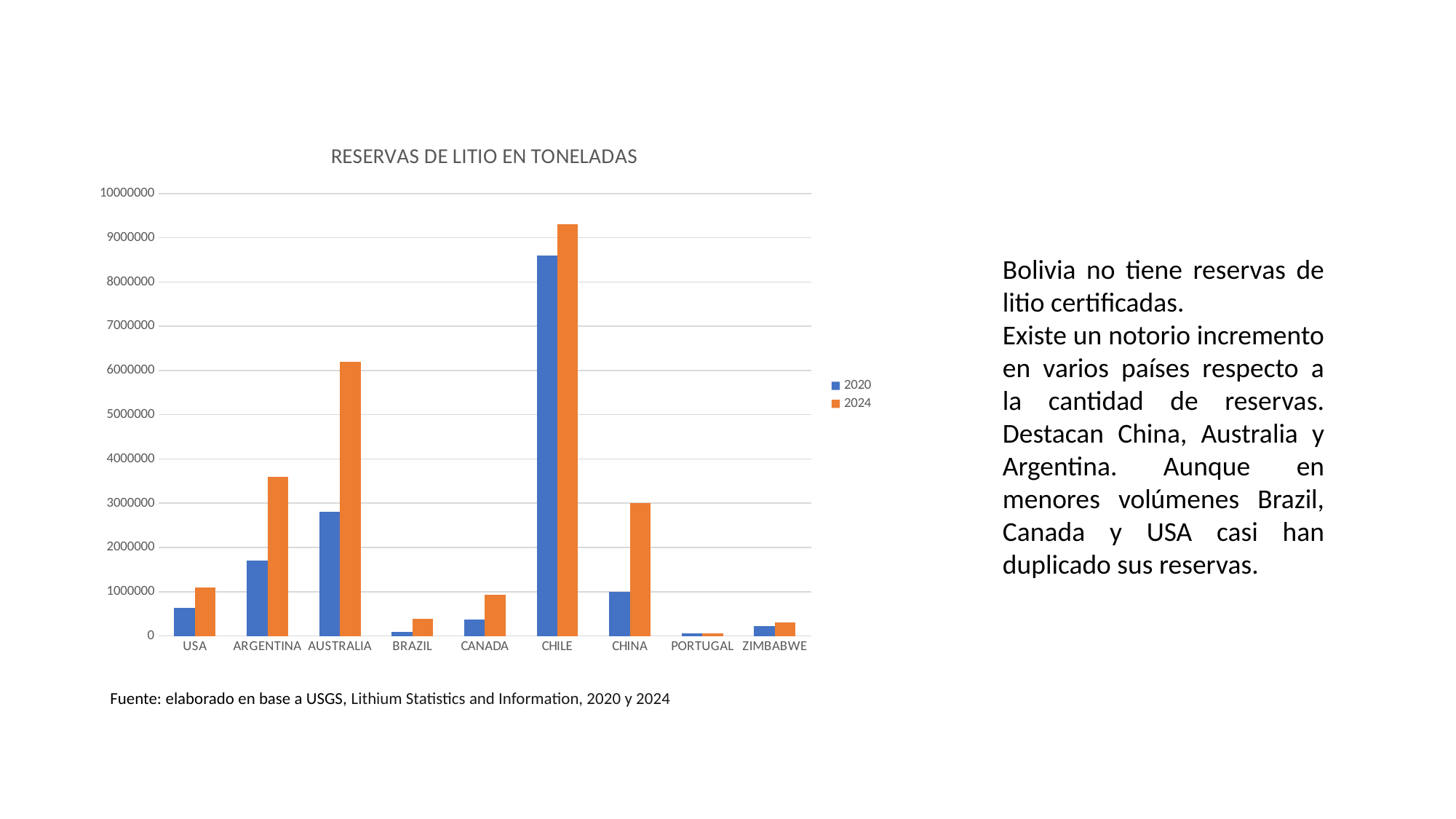

### Chart: RESERVAS DE LITIO EN TONELADAS

| Category |  |  |
|---|---|---|
| USA | 630000.0 | 1100000.0 |
| ARGENTINA | 1700000.0 | 3600000.0 |
| AUSTRALIA | 2800000.0 | 6200000.0 |
| BRAZIL | 95000.0 | 390000.0 |
| CANADA | 370000.0 | 930000.0 |
| CHILE | 8600000.0 | 9300000.0 |
| CHINA | 1000000.0 | 3000000.0 |
| PORTUGAL | 60000.0 | 60000.0 |
| ZIMBABWE | 230000.0 | 310000.0 |
Bolivia no tiene reservas de litio certificadas.
Existe un notorio incremento en varios países respecto a la cantidad de reservas. Destacan China, Australia y Argentina. Aunque en menores volúmenes Brazil, Canada y USA casi han duplicado sus reservas.
Fuente: elaborado en base a USGS, Lithium Statistics and Information, 2020 y 2024